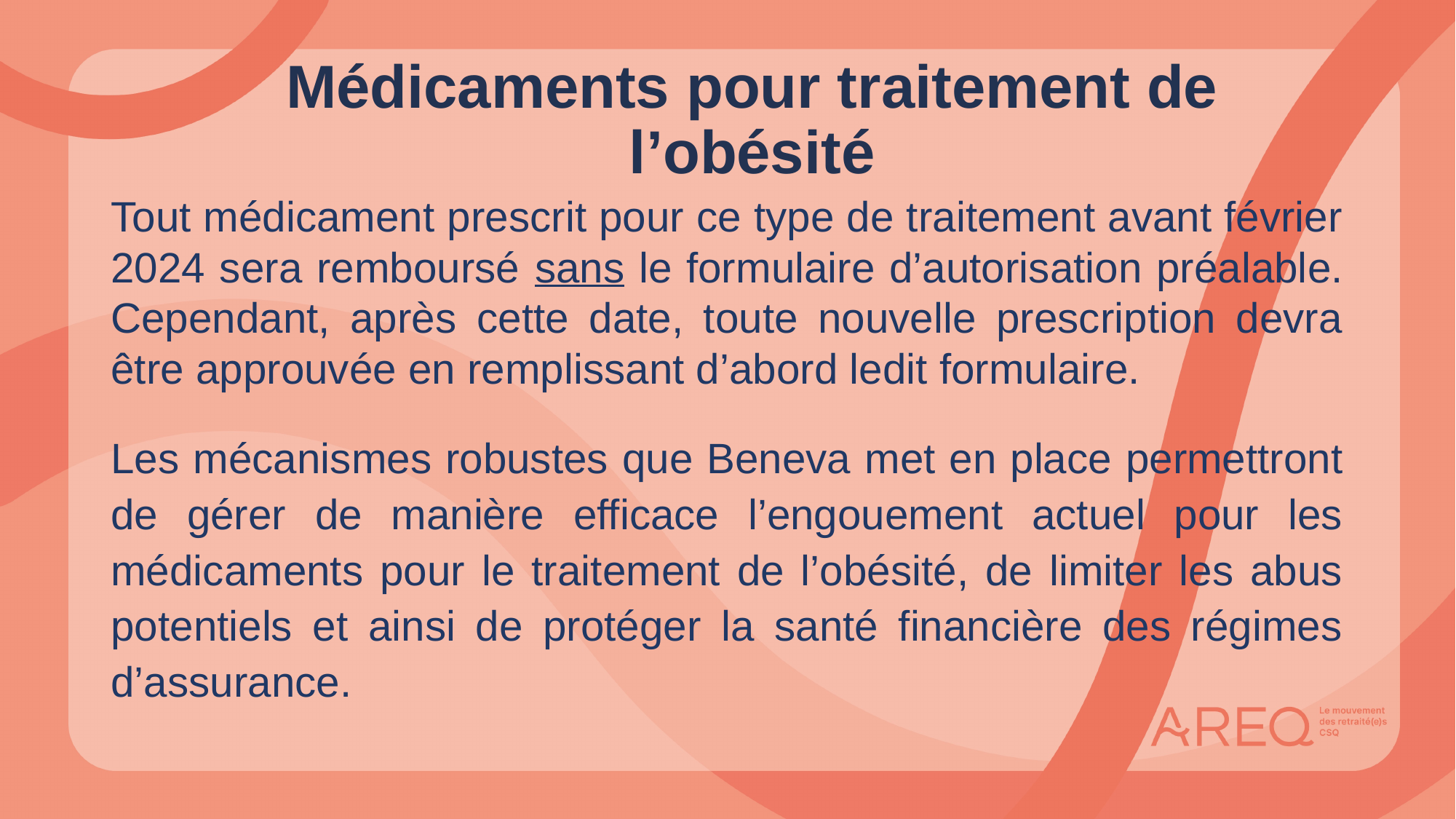

# Médicaments pour traitement de l’obésité
Tout médicament prescrit pour ce type de traitement avant février 2024 sera remboursé sans le formulaire d’autorisation préalable. Cependant, après cette date, toute nouvelle prescription devra être approuvée en remplissant d’abord ledit formulaire.
Les mécanismes robustes que Beneva met en place permettront de gérer de manière efficace l’engouement actuel pour les médicaments pour le traitement de l’obésité, de limiter les abus potentiels et ainsi de protéger la santé financière des régimes d’assurance.